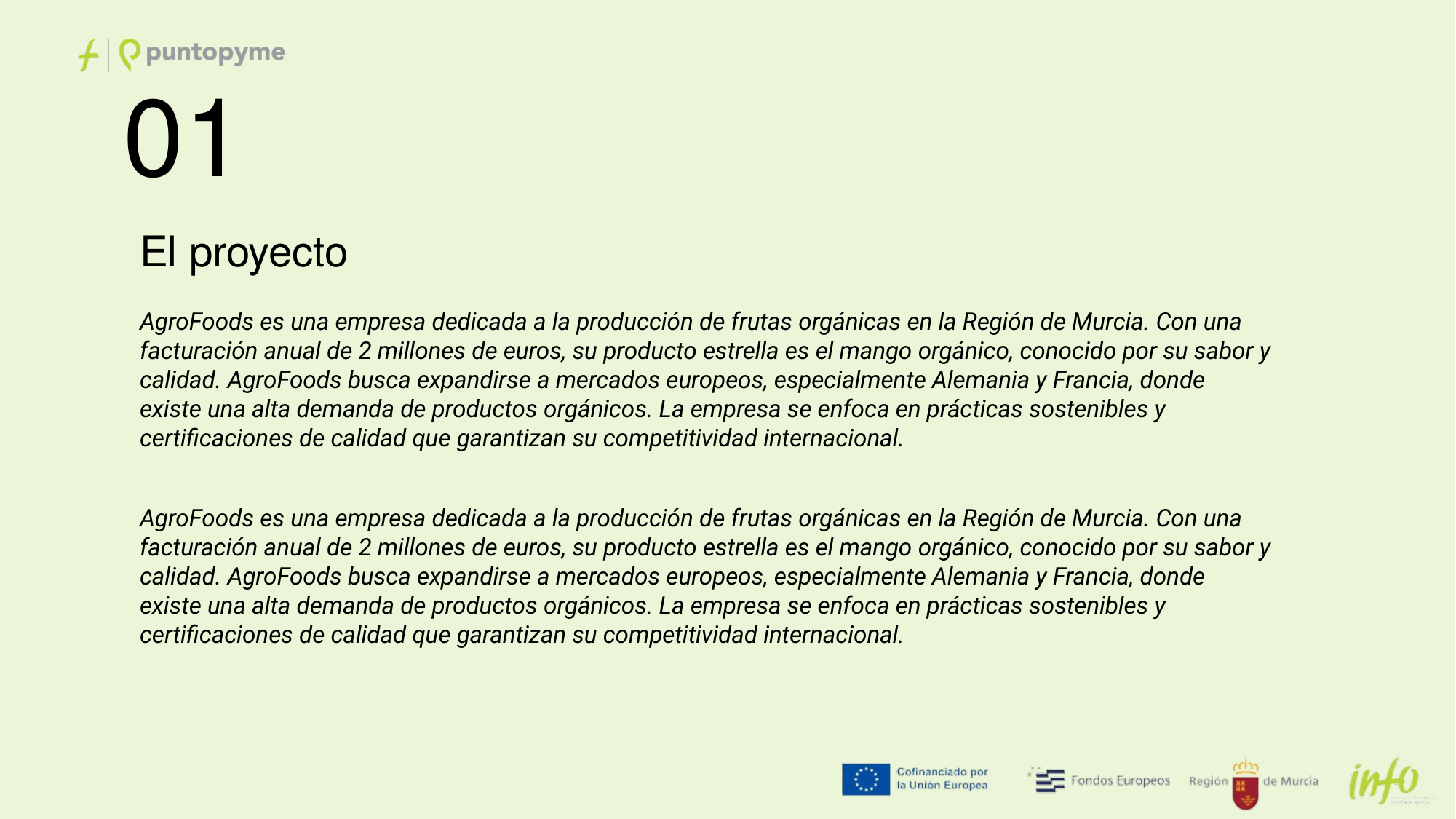

01
# El proyecto
AgroFoods es una empresa dedicada a la producción de frutas orgánicas en la Región de Murcia. Con una facturación anual de 2 millones de euros, su producto estrella es el mango orgánico, conocido por su sabor y calidad. AgroFoods busca expandirse a mercados europeos, especialmente Alemania y Francia, donde existe una alta demanda de productos orgánicos. La empresa se enfoca en prácticas sostenibles y certificaciones de calidad que garantizan su competitividad internacional.
AgroFoods es una empresa dedicada a la producción de frutas orgánicas en la Región de Murcia. Con una facturación anual de 2 millones de euros, su producto estrella es el mango orgánico, conocido por su sabor y calidad. AgroFoods busca expandirse a mercados europeos, especialmente Alemania y Francia, donde existe una alta demanda de productos orgánicos. La empresa se enfoca en prácticas sostenibles y certificaciones de calidad que garantizan su competitividad internacional.